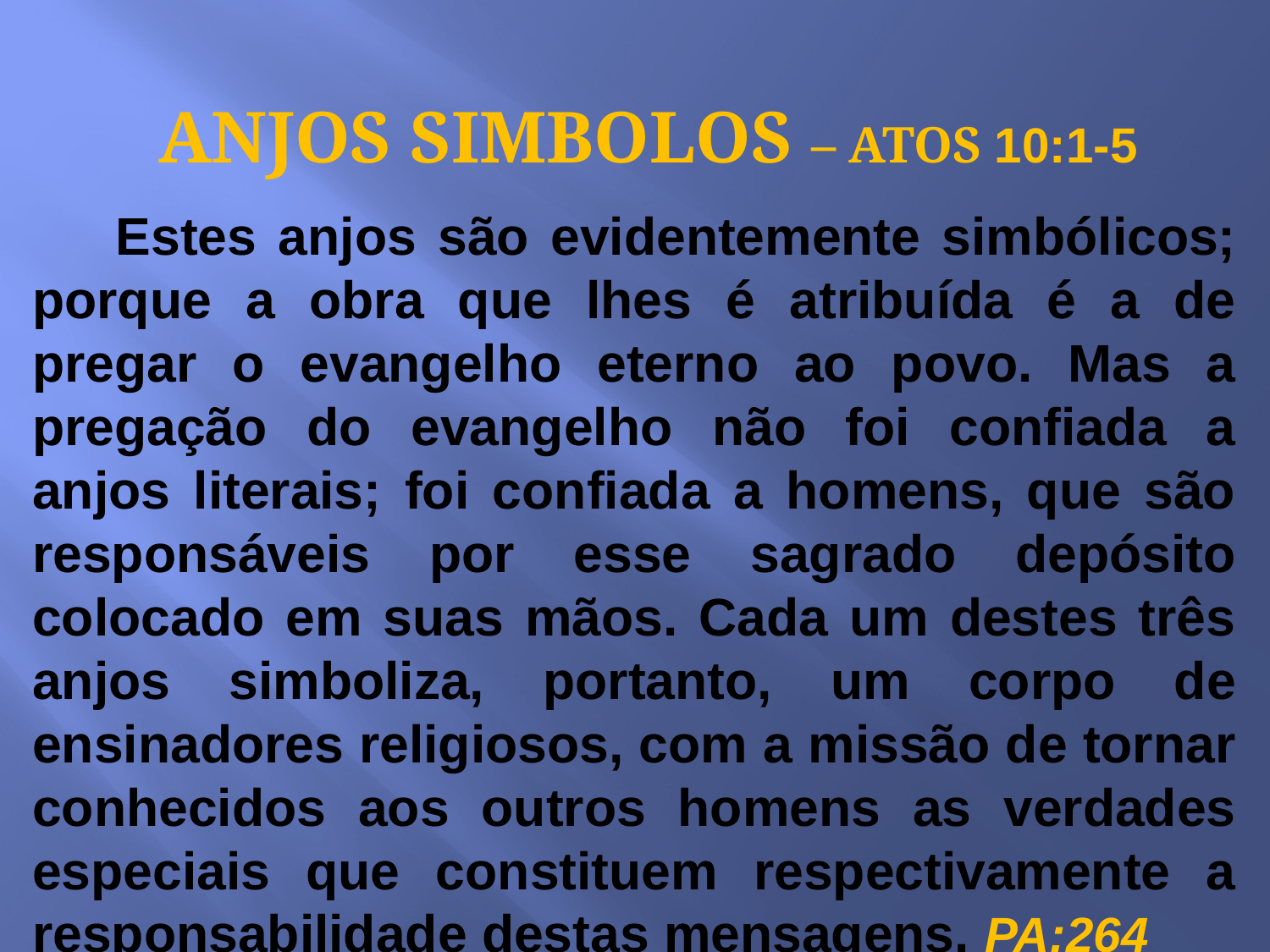

ANJOS SIMBOLOS – ATOS 10:1-5
    Estes anjos são evidentemente simbólicos; porque a obra que lhes é atribuída é a de pregar o evangelho eterno ao povo. Mas a pregação do evangelho não foi confiada a anjos literais; foi confiada a homens, que são responsáveis por esse sagrado depósito colocado em suas mãos. Cada um destes três anjos simboliza, portanto, um corpo de ensinadores religiosos, com a missão de tornar conhecidos aos outros homens as verdades especiais que constituem respectivamente a responsabilidade destas mensagens. PA:264